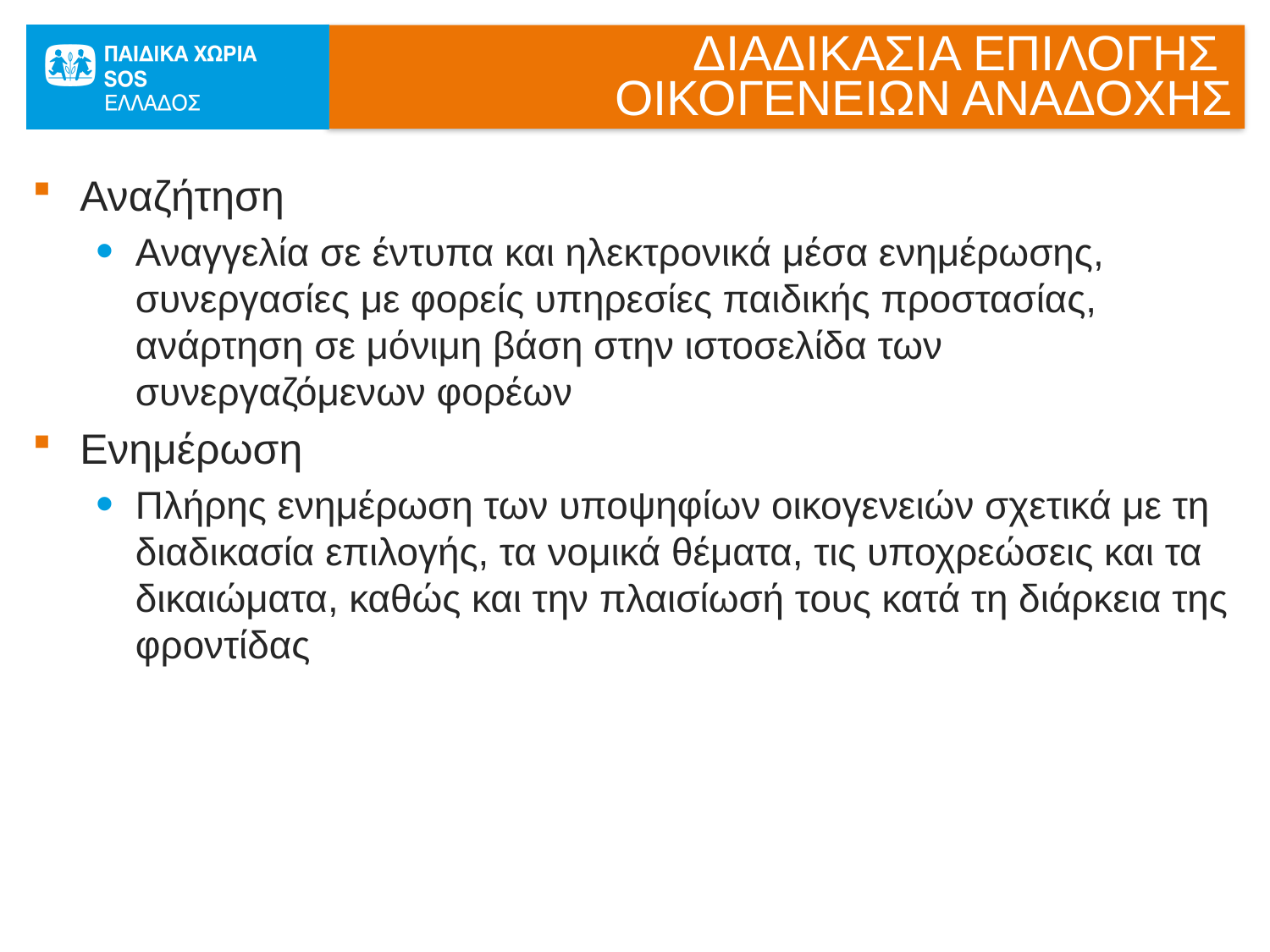

# ΔΙΑΔΙΚΑΣΙΑ ΕΠΙΛΟΓΗΣ ΟΙΚΟΓΕΝΕΙΩΝ ΑΝΑΔΟΧΗΣ
Αναζήτηση
Αναγγελία σε έντυπα και ηλεκτρονικά μέσα ενημέρωσης, συνεργασίες με φορείς υπηρεσίες παιδικής προστασίας, ανάρτηση σε μόνιμη βάση στην ιστοσελίδα των συνεργαζόμενων φορέων
Ενημέρωση
Πλήρης ενημέρωση των υποψηφίων οικογενειών σχετικά με τη διαδικασία επιλογής, τα νομικά θέματα, τις υποχρεώσεις και τα δικαιώματα, καθώς και την πλαισίωσή τους κατά τη διάρκεια της φροντίδας